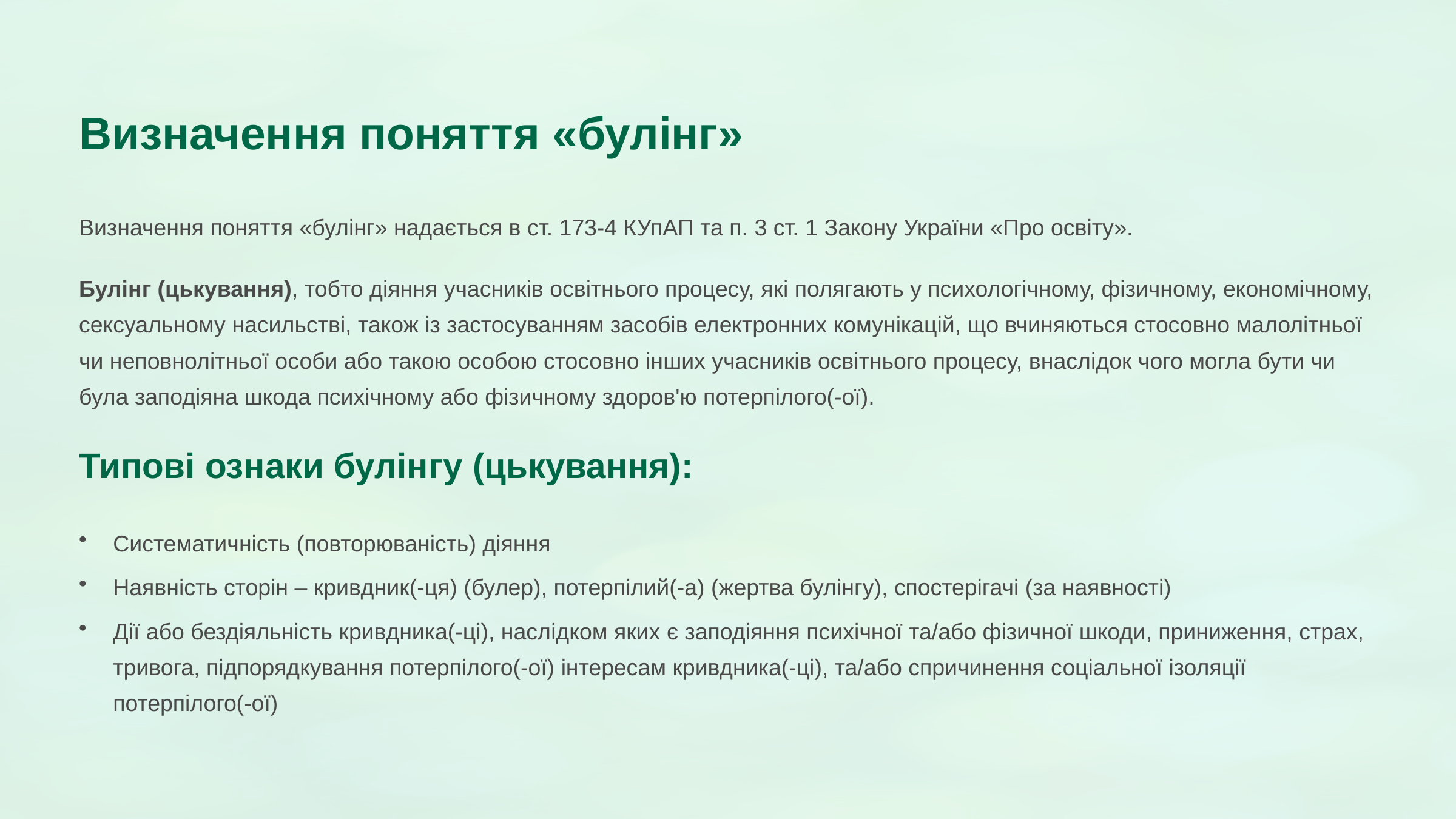

Визначення поняття «булінг»
Визначення поняття «булінг» надається в ст. 173-4 КУпАП та п. 3 ст. 1 Закону України «Про освіту».
Булінг (цькування), тобто діяння учасників освітнього процесу, які полягають у психологічному, фізичному, економічному, сексуальному насильстві, також із застосуванням засобів електронних комунікацій, що вчиняються стосовно малолітньої чи неповнолітньої особи або такою особою стосовно інших учасників освітнього процесу, внаслідок чого могла бути чи була заподіяна шкода психічному або фізичному здоров'ю потерпілого(-ої).
Типові ознаки булінгу (цькування):
Систематичність (повторюваність) діяння
Наявність сторін – кривдник(-ця) (булер), потерпілий(-а) (жертва булінгу), спостерігачі (за наявності)
Дії або бездіяльність кривдника(-ці), наслідком яких є заподіяння психічної та/або фізичної шкоди, приниження, страх, тривога, підпорядкування потерпілого(-ої) інтересам кривдника(-ці), та/або спричинення соціальної ізоляції потерпілого(-ої)